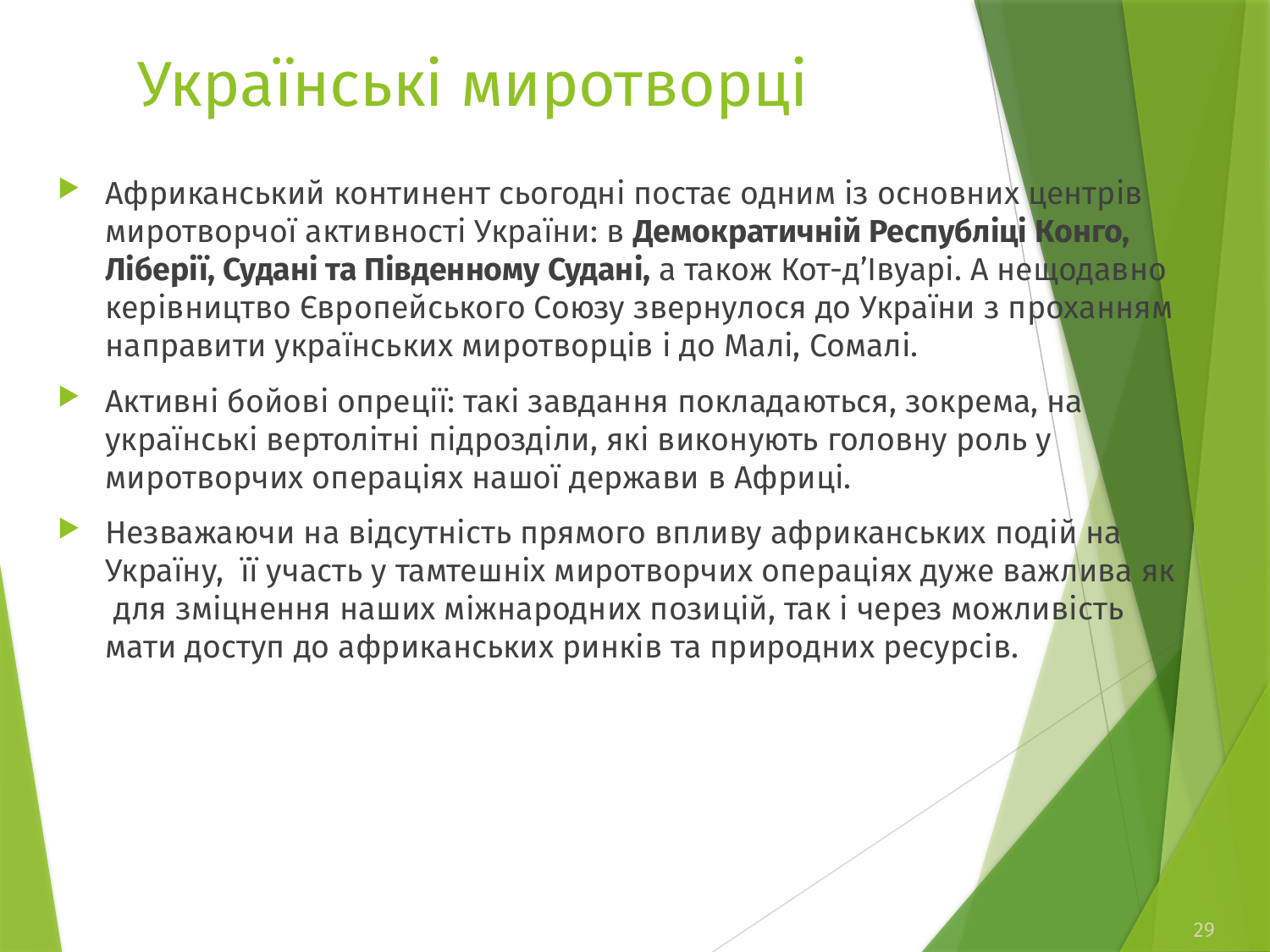

# Українські миротворці
Африканський континент сьогодні постає одним із основних центрів миротворчої активності України: в Демократичній Республіці Конго, Ліберії, Судані та Південному Судані, а також Кот-д’Івуарі. А нещодавно керівництво Європейського Союзу звернулося до України з проханням направити українських миротворців і до Малі, Сомалі.
Активні бойові опреції: такі завдання покладаються, зокрема, на українські вертолітні підрозділи, які виконують головну роль у миротворчих операціях нашої держави в Африці.
Незважаючи на відсутність прямого впливу африканських подій на Україну,  її участь у тамтешніх миротворчих операціях дуже важлива як  для зміцнення наших міжнародних позицій, так і через можливість мати доступ до африканських ринків та природних ресурсів.